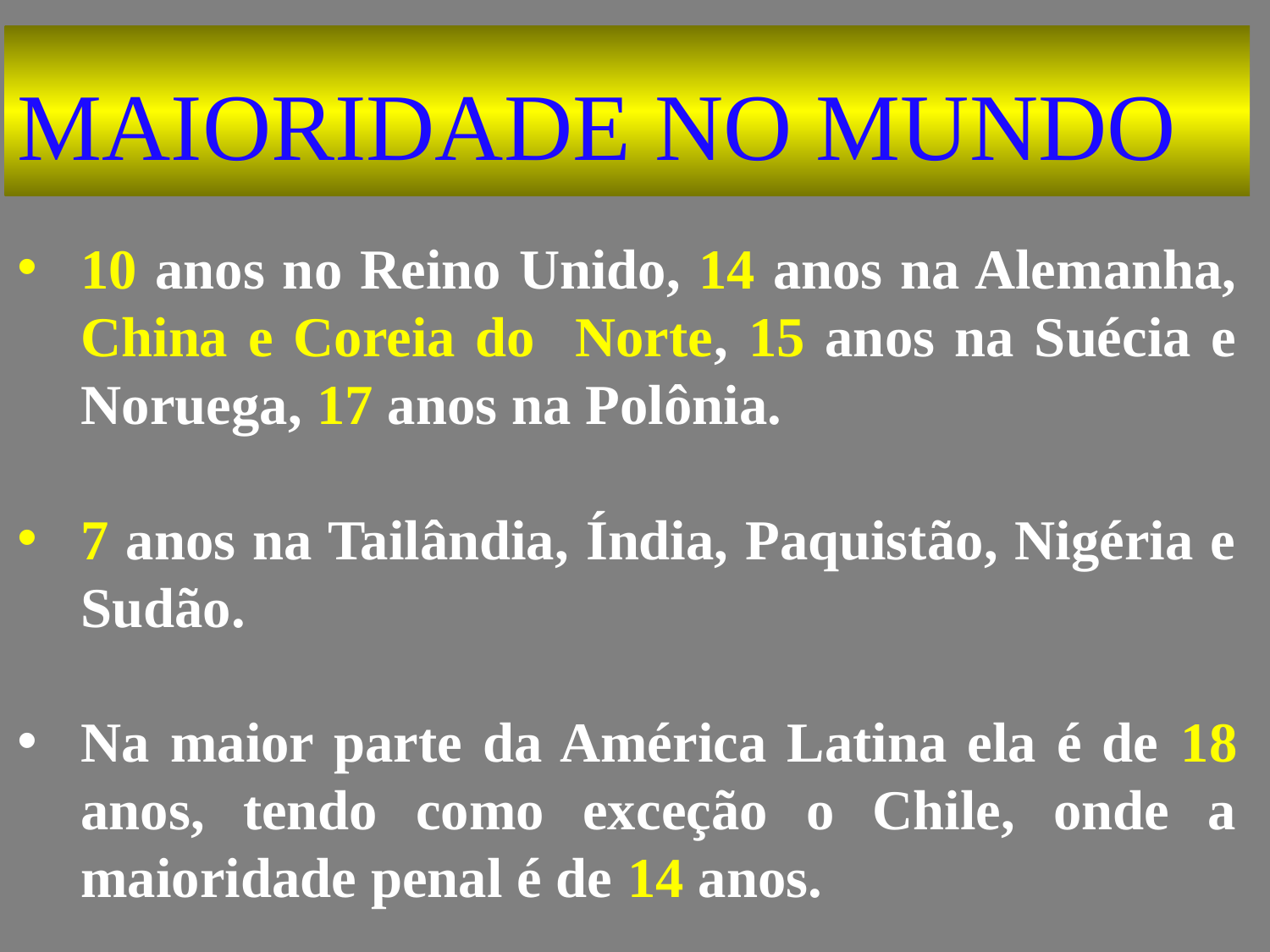

MAIORIDADE NO MUNDO

10 anos no Reino Unido, 14 anos na Alemanha, China e Coreia do  Norte, 15 anos na Suécia e Noruega, 17 anos na Polônia.

7 anos na Tailândia, Índia, Paquistão, Nigéria e Sudão.

Na maior parte da América Latina ela é de 18 anos, tendo como exceção o Chile, onde a maioridade penal é de 14 anos.